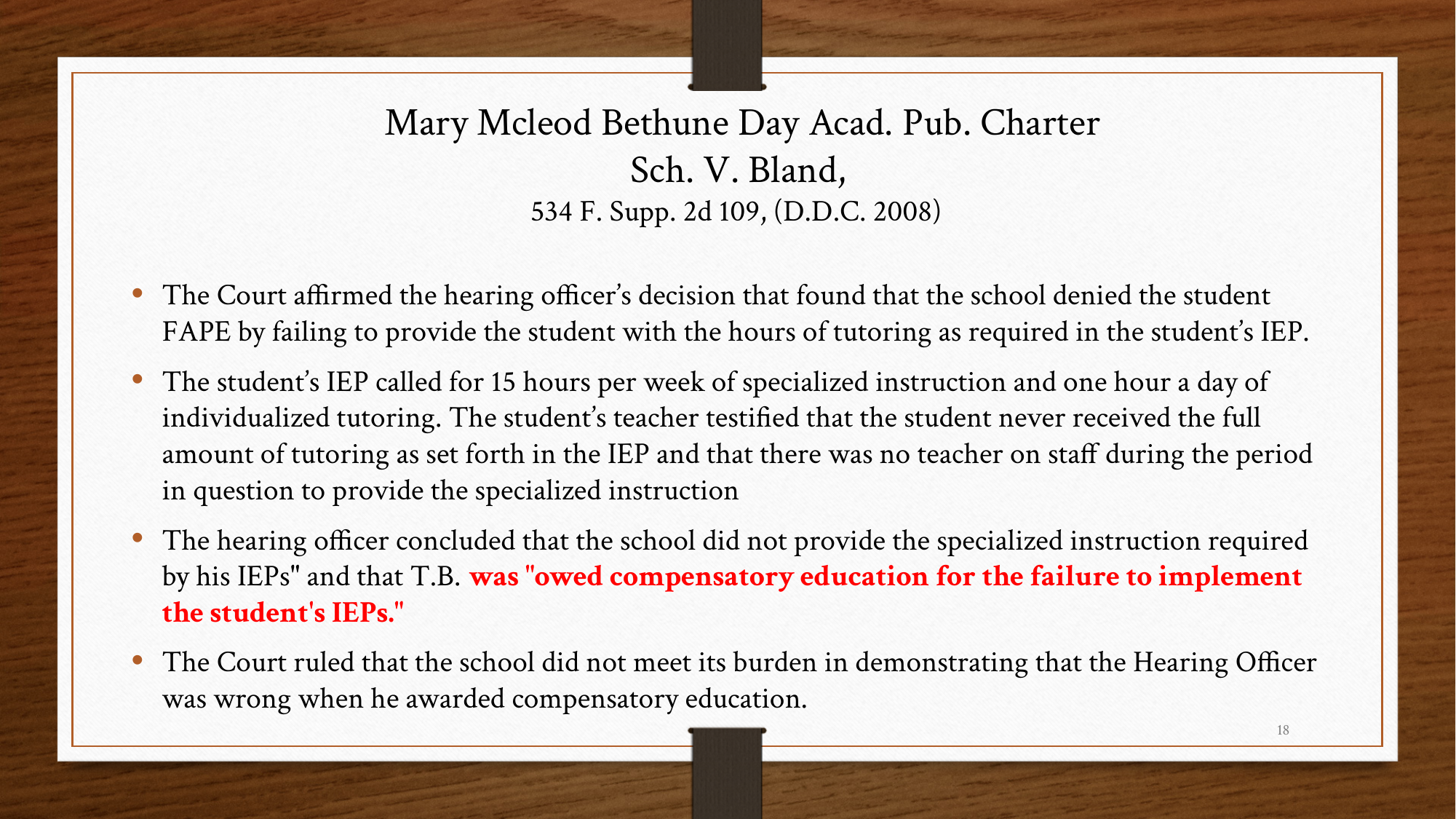

Mary Mcleod Bethune Day Acad. Pub. Charter Sch. V. Bland,
534 F. Supp. 2d 109, (D.D.C. 2008)
The Court affirmed the hearing officer’s decision that found that the school denied the student FAPE by failing to provide the student with the hours of tutoring as required in the student’s IEP.
The student’s IEP called for 15 hours per week of specialized instruction and one hour a day of individualized tutoring. The student’s teacher testified that the student never received the full amount of tutoring as set forth in the IEP and that there was no teacher on staff during the period in question to provide the specialized instruction
The hearing officer concluded that the school did not provide the specialized instruction required by his IEPs" and that T.B. was "owed compensatory education for the failure to implement the student's IEPs."
The Court ruled that the school did not meet its burden in demonstrating that the Hearing Officer was wrong when he awarded compensatory education.

18